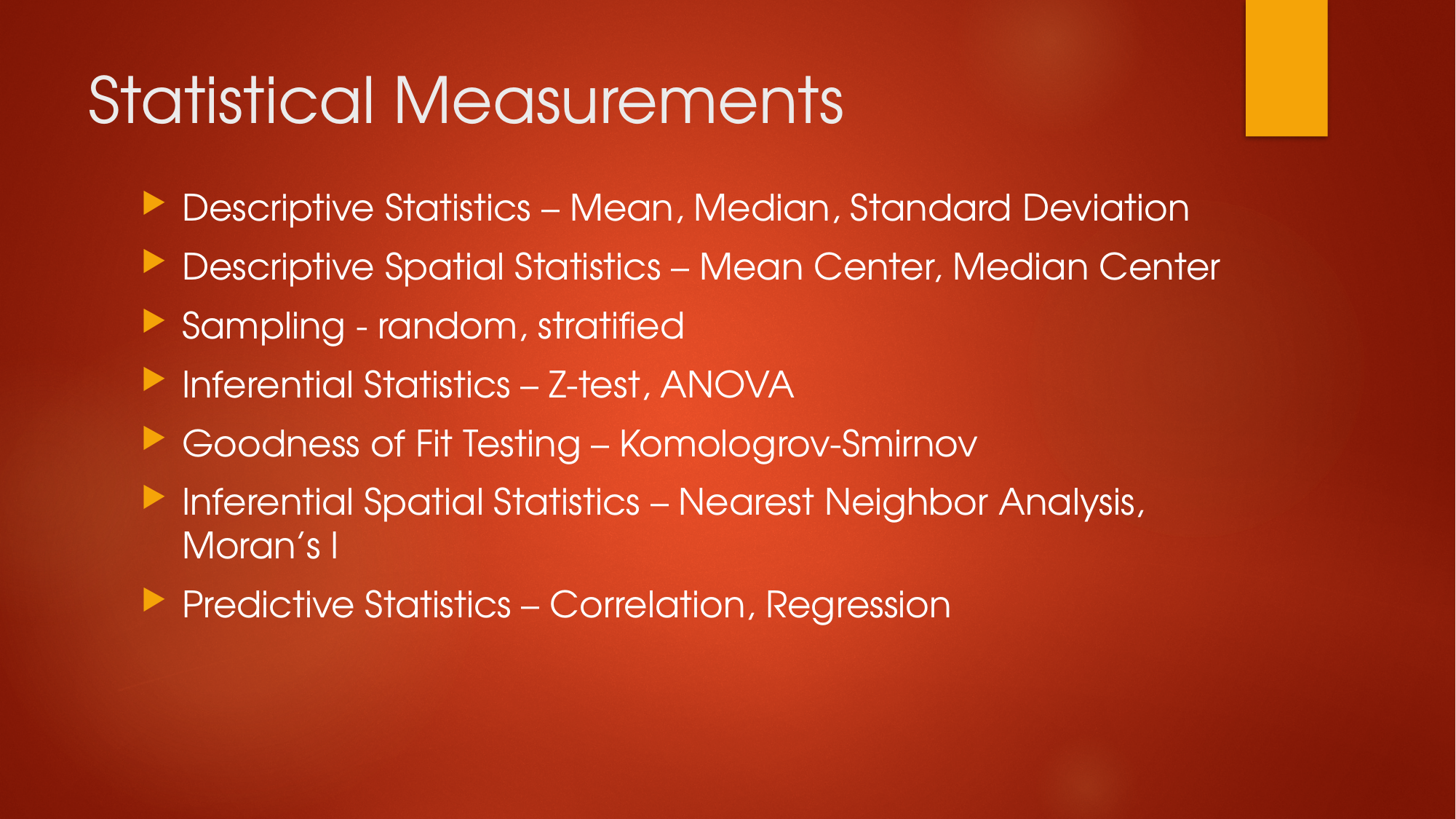

# Statistical Measurements
Descriptive Statistics – Mean, Median, Standard Deviation
Descriptive Spatial Statistics – Mean Center, Median Center
Sampling - random, stratified
Inferential Statistics – Z-test, ANOVA
Goodness of Fit Testing – Komologrov-Smirnov
Inferential Spatial Statistics – Nearest Neighbor Analysis, Moran’s I
Predictive Statistics – Correlation, Regression